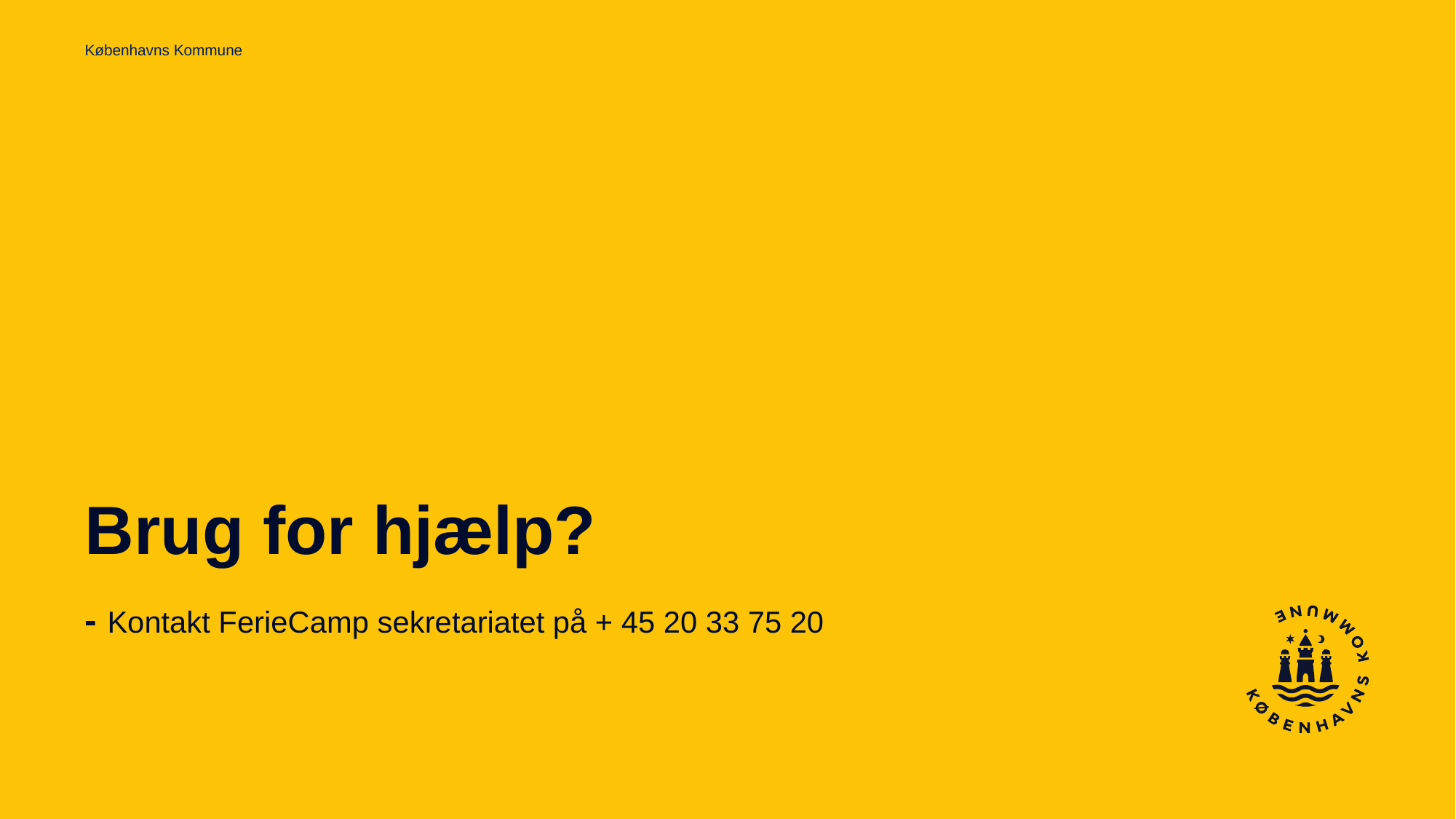

Københavns Kommune
Brug for hjælp?
- Kontakt FerieCamp sekretariatet på + 45 20 33 75 20
Sidehoved
10